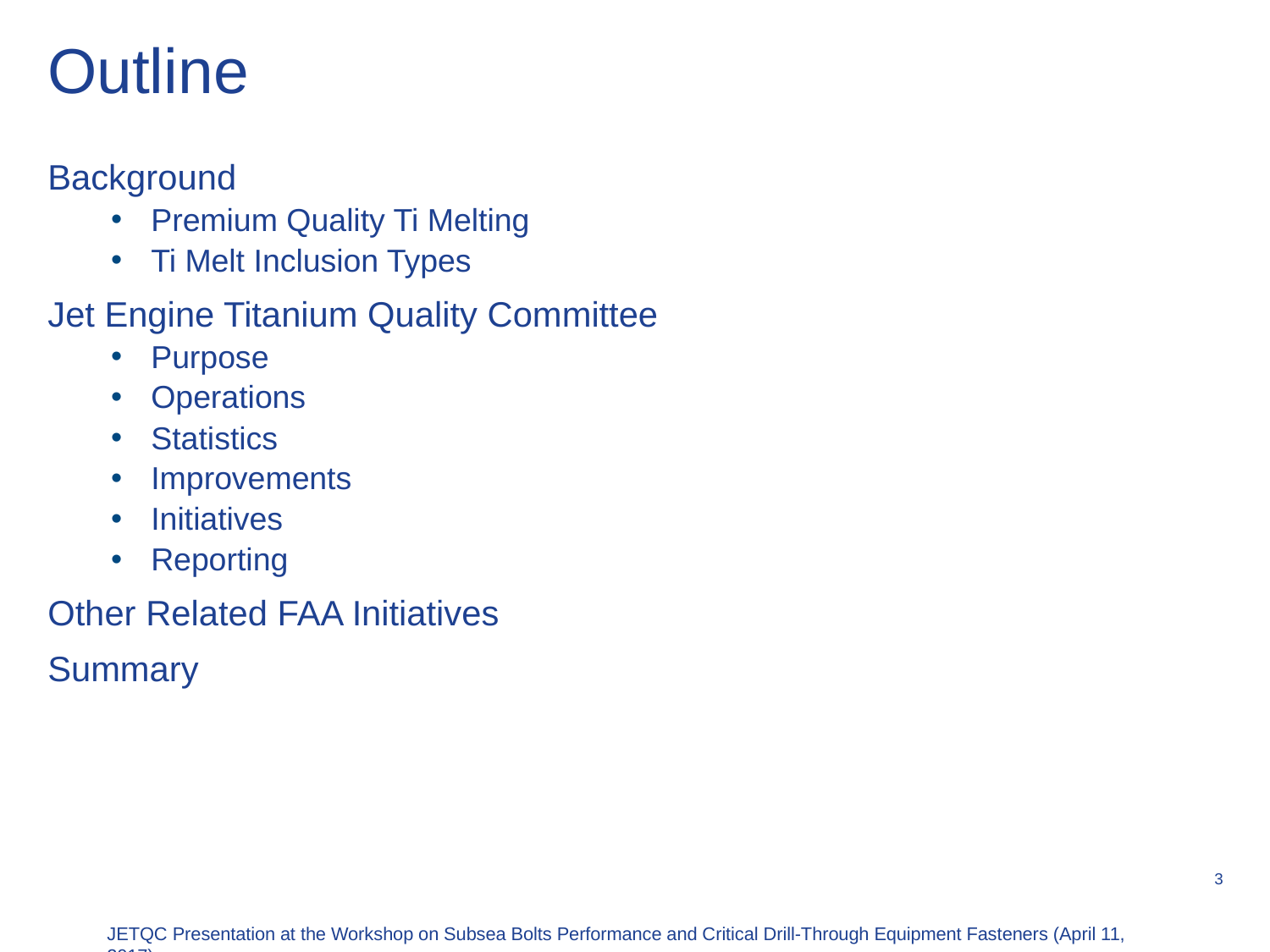

# Outline
Background
Premium Quality Ti Melting
Ti Melt Inclusion Types
Jet Engine Titanium Quality Committee
Purpose
Operations
Statistics
Improvements
Initiatives
Reporting
Other Related FAA Initiatives
Summary
JETQC Presentation at the Workshop on Subsea Bolts Performance and Critical Drill-Through Equipment Fasteners (April 11, 2017)